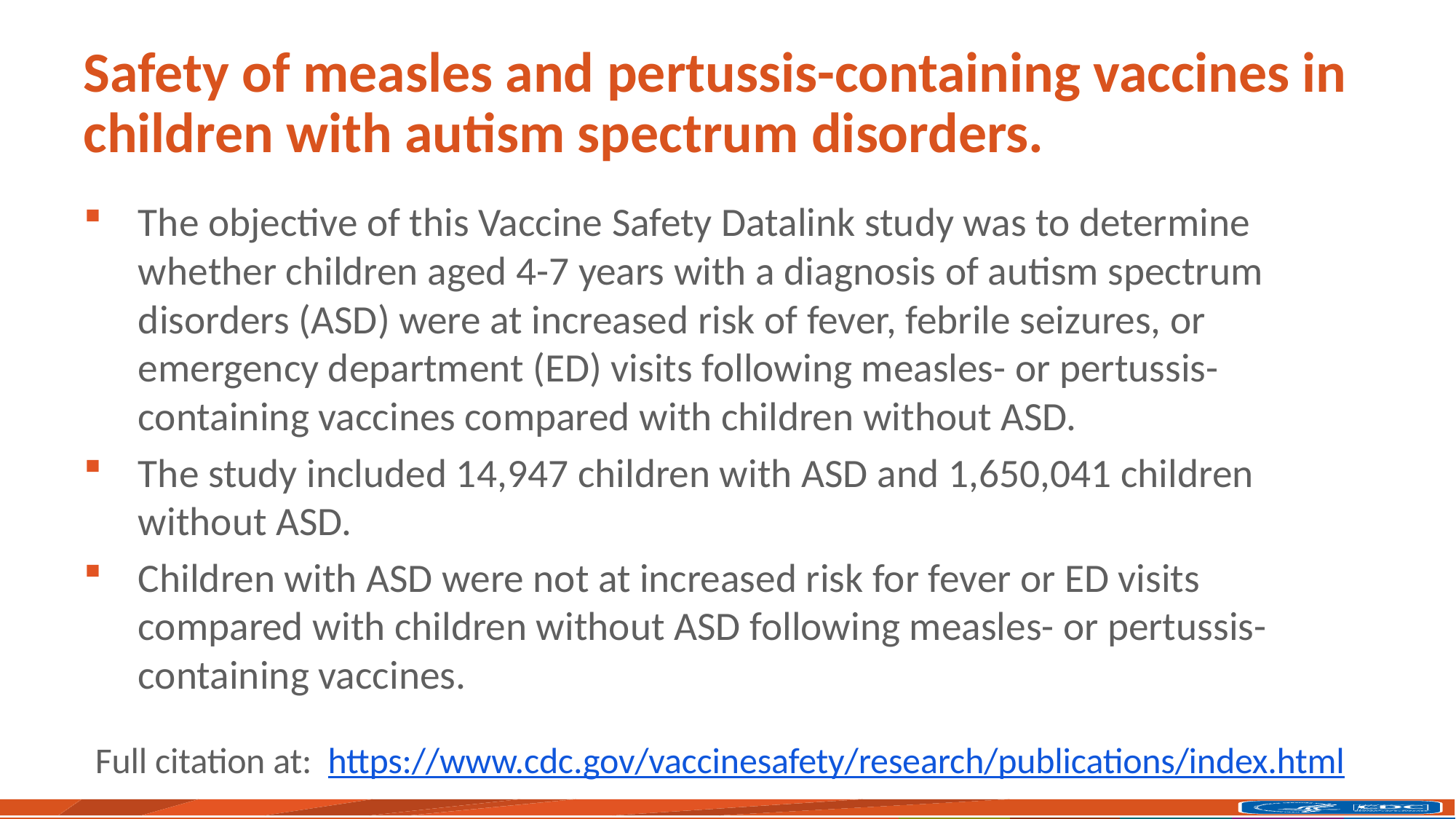

# Safety of measles and pertussis-containing vaccines in children with autism spectrum disorders.

The objective of this Vaccine Safety Datalink study was to determine whether children aged 4-7 years with a diagnosis of autism spectrum disorders (ASD) were at increased risk of fever, febrile seizures, or emergency department (ED) visits following measles- or pertussis-containing vaccines compared with children without ASD.
The study included 14,947 children with ASD and 1,650,041 children without ASD.
Children with ASD were not at increased risk for fever or ED visits compared with children without ASD following measles- or pertussis-containing vaccines.

Full citation at:  https://www.cdc.gov/vaccinesafety/research/publications/index.html